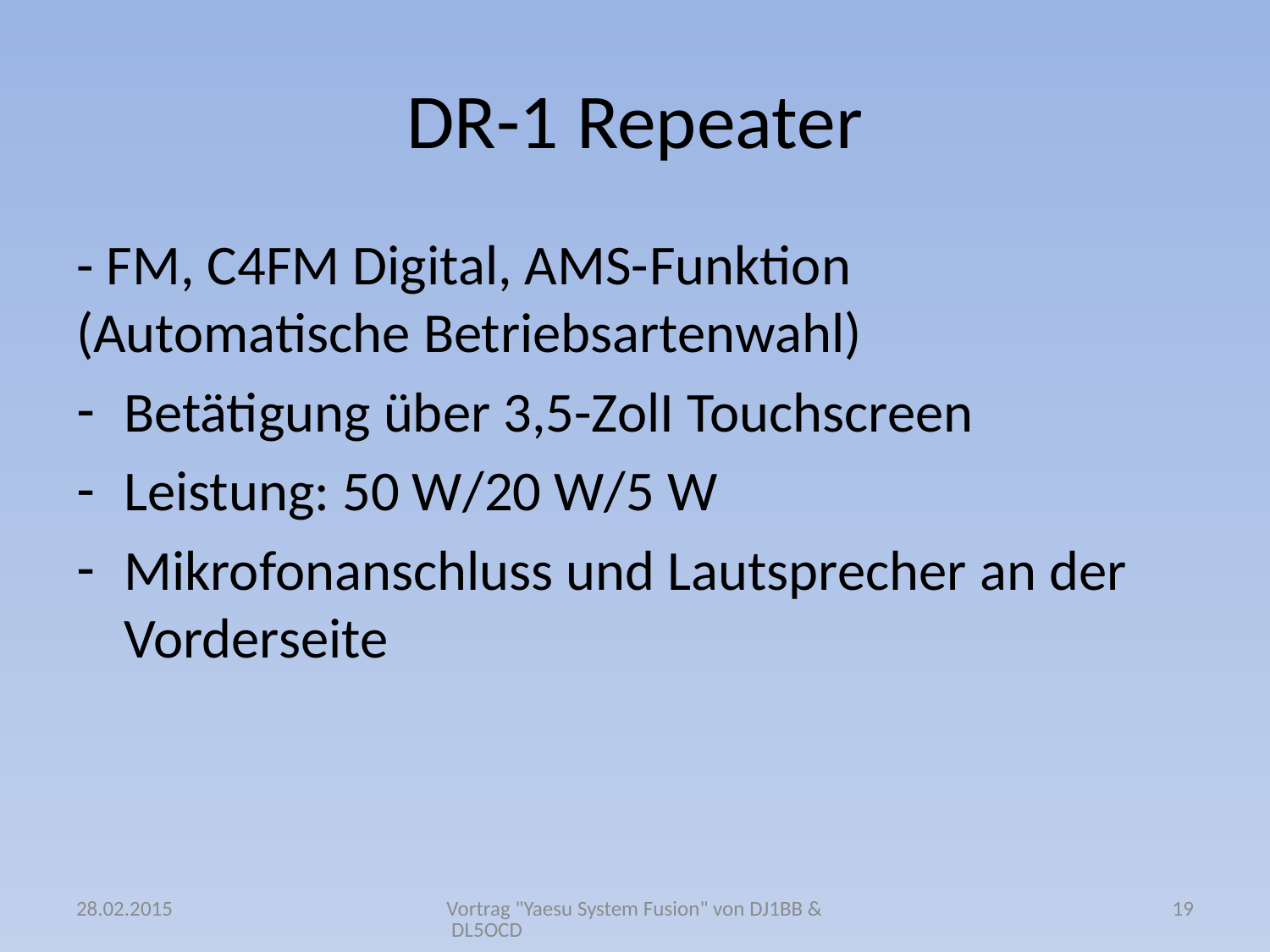

# DR-1 Repeater
- FM, C4FM Digital, AMS-Funktion (Automatische Betriebsartenwahl)
Betätigung über 3,5-ZolI Touchscreen
Leistung: 50 W/20 W/5 W
Mikrofonanschluss und Lautsprecher an der Vorderseite
28.02.2015
Vortrag "Yaesu System Fusion" von DJ1BB & DL5OCD
19